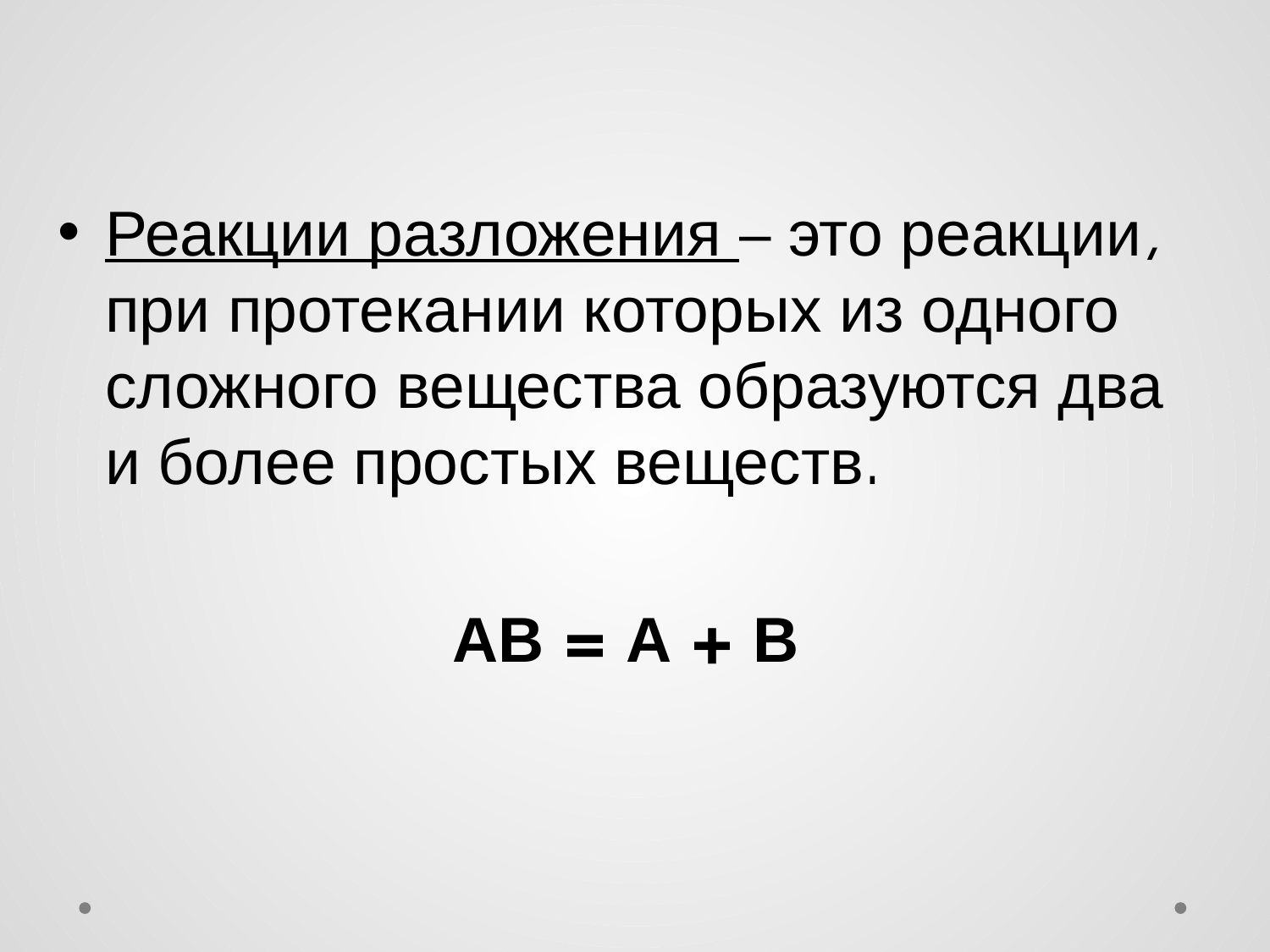

#
Реакции разложения – это реакции, при протекании которых из одного сложного вещества образуются два и более простых веществ.

АВ = А + В